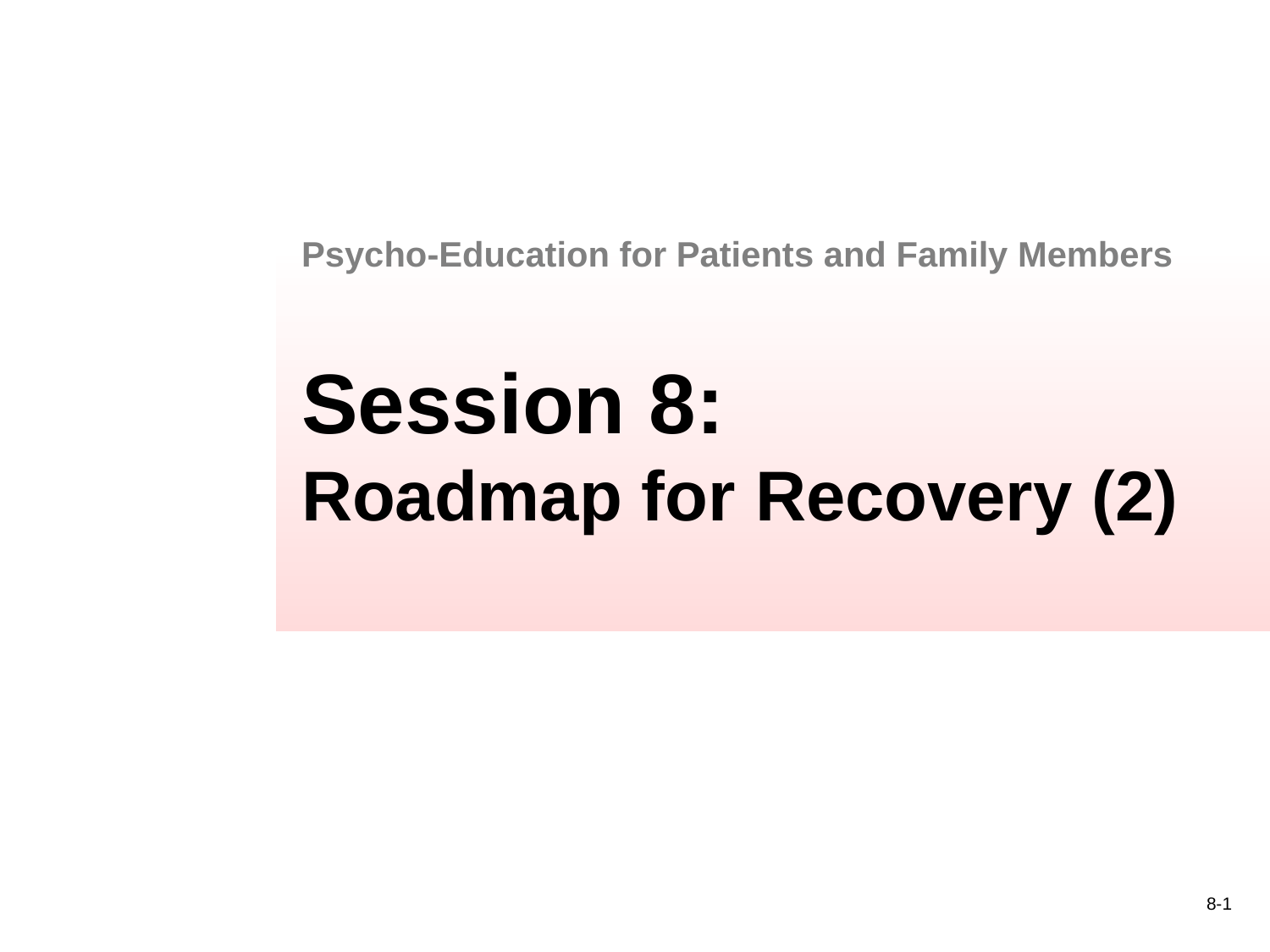

Psycho-Education for Patients and Family Members
Session 8:
Roadmap for Recovery (2)
8-1